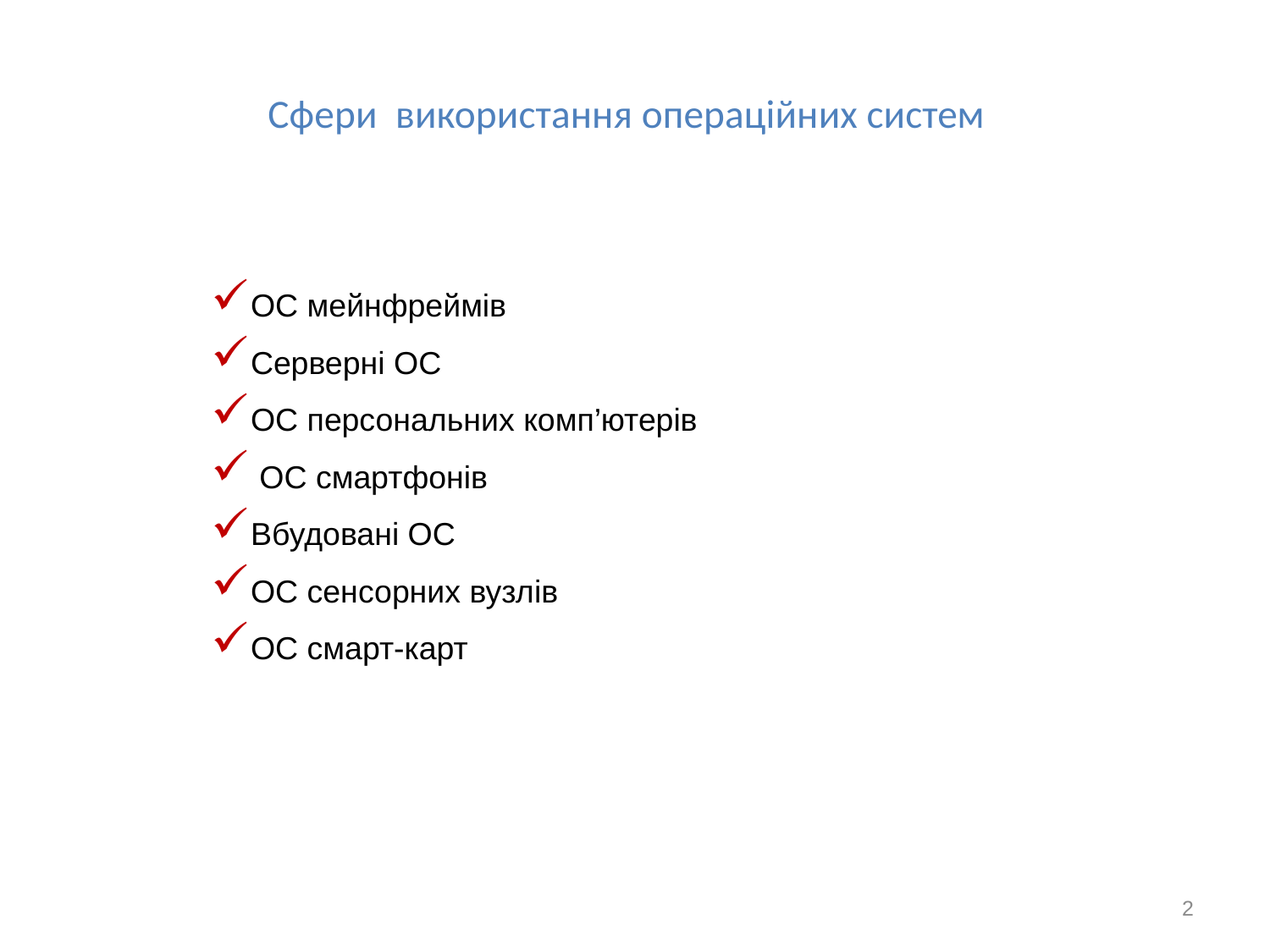

# Сфери  використання операційних систем

ОС мейнфреймів
Серверні ОС
ОС персональних комп’ютерів
 ОС смартфонів
Вбудовані ОС
ОС сенсорних вузлів
ОС смарт-карт
2